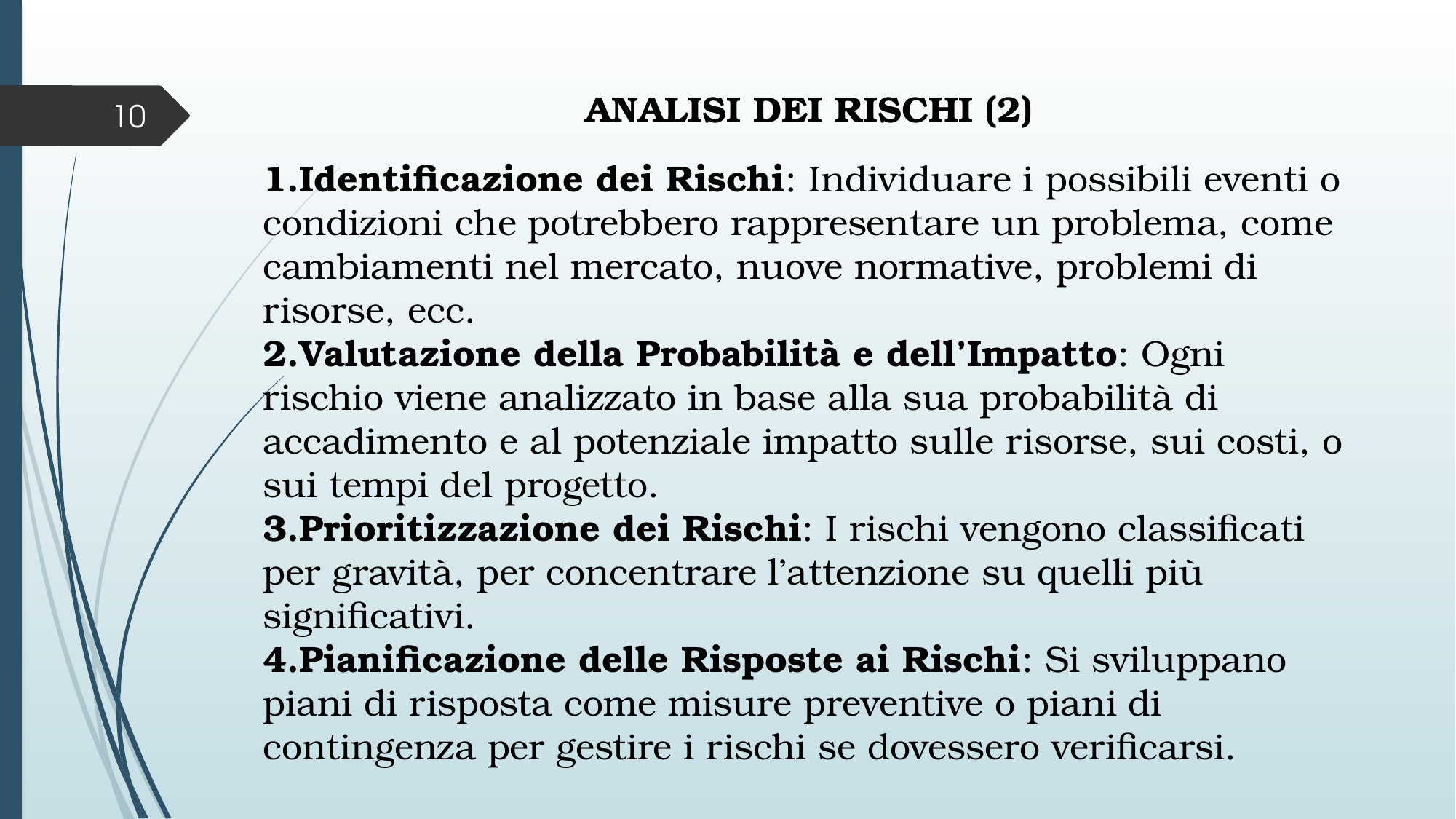

ANALISI DEI RISCHI (2)

1.Identificazione dei Rischi: Individuare i possibili eventi o condizioni che potrebbero rappresentare un problema, come cambiamenti nel mercato, nuove normative, problemi di risorse, ecc.
2.Valutazione della Probabilità e dell’Impatto: Ogni rischio viene analizzato in base alla sua probabilità di accadimento e al potenziale impatto sulle risorse, sui costi, o sui tempi del progetto.
3.Prioritizzazione dei Rischi: I rischi vengono classificati per gravità, per concentrare l’attenzione su quelli più significativi.
4.Pianificazione delle Risposte ai Rischi: Si sviluppano piani di risposta come misure preventive o piani di contingenza per gestire i rischi se dovessero verificarsi.
10